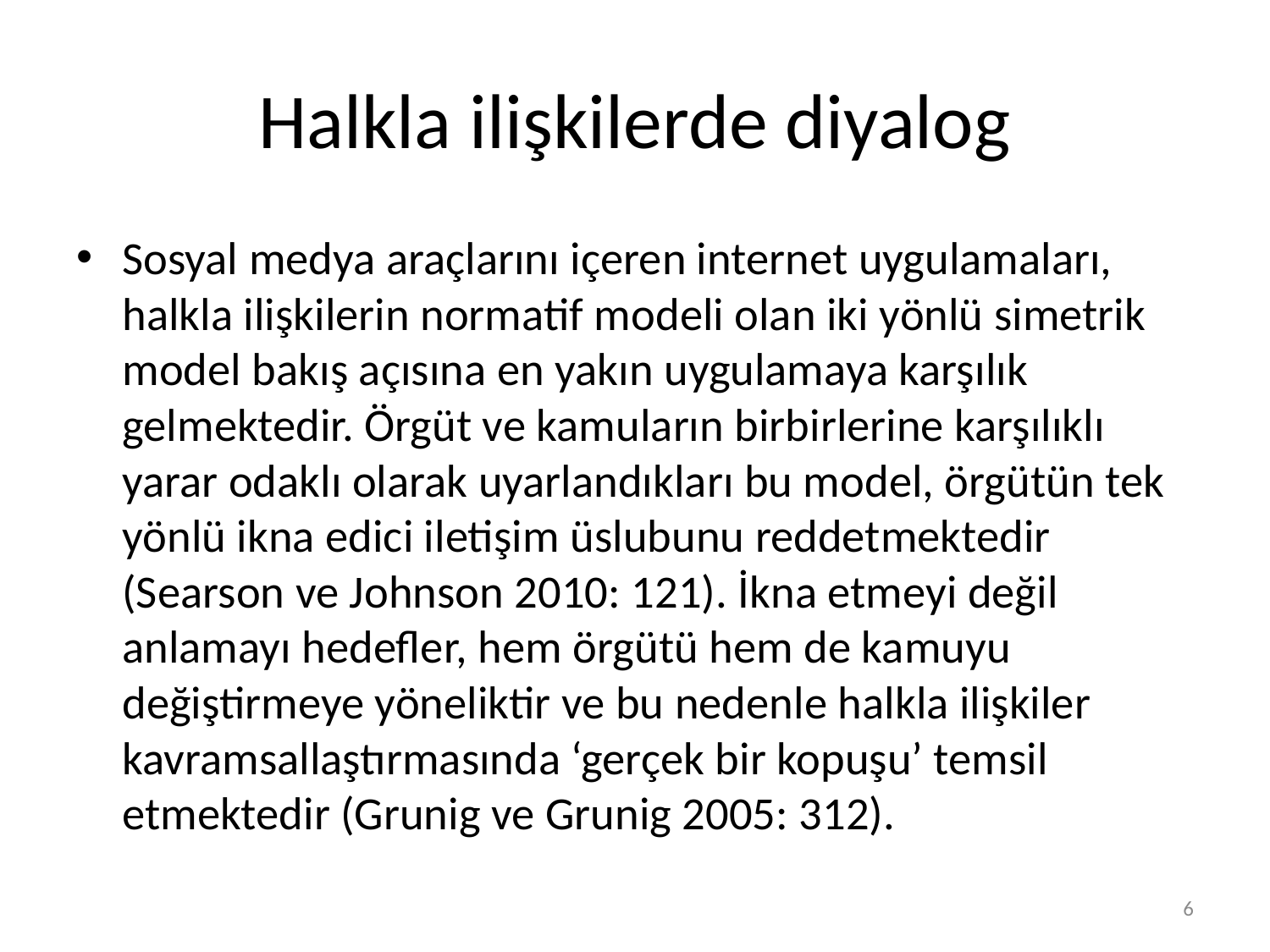

# Halkla ilişkilerde diyalog
Sosyal medya araçlarını içeren internet uygulamaları, halkla ilişkilerin normatif modeli olan iki yönlü simetrik model bakış açısına en yakın uygulamaya karşılık gelmektedir. Örgüt ve kamuların birbirlerine karşılıklı yarar odaklı olarak uyarlandıkları bu model, örgütün tek yönlü ikna edici iletişim üslubunu reddetmektedir (Searson ve Johnson 2010: 121). İkna etmeyi değil anlamayı hedefler, hem örgütü hem de kamuyu değiştirmeye yöneliktir ve bu nedenle halkla ilişkiler kavramsallaştırmasında ‘gerçek bir kopuşu’ temsil etmektedir (Grunig ve Grunig 2005: 312).
6